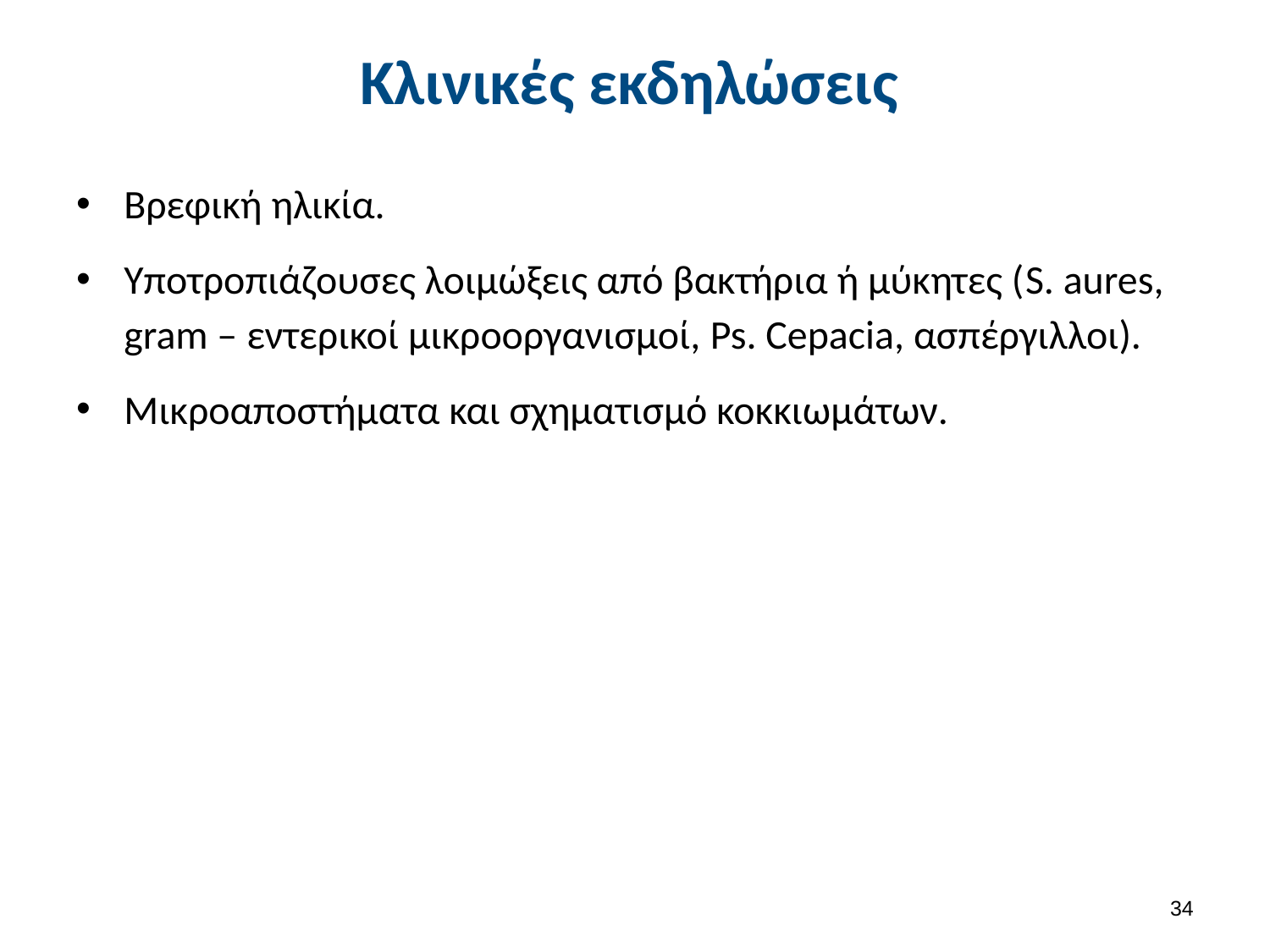

# Κλινικές εκδηλώσεις
Βρεφική ηλικία.
Υποτροπιάζουσες λοιμώξεις από βακτήρια ή μύκητες (S. aures, gram – εντερικοί μικροοργανισμοί, Ps. Cepacia, ασπέργιλλοι).
Μικροαποστήματα και σχηματισμό κοκκιωμάτων.

34